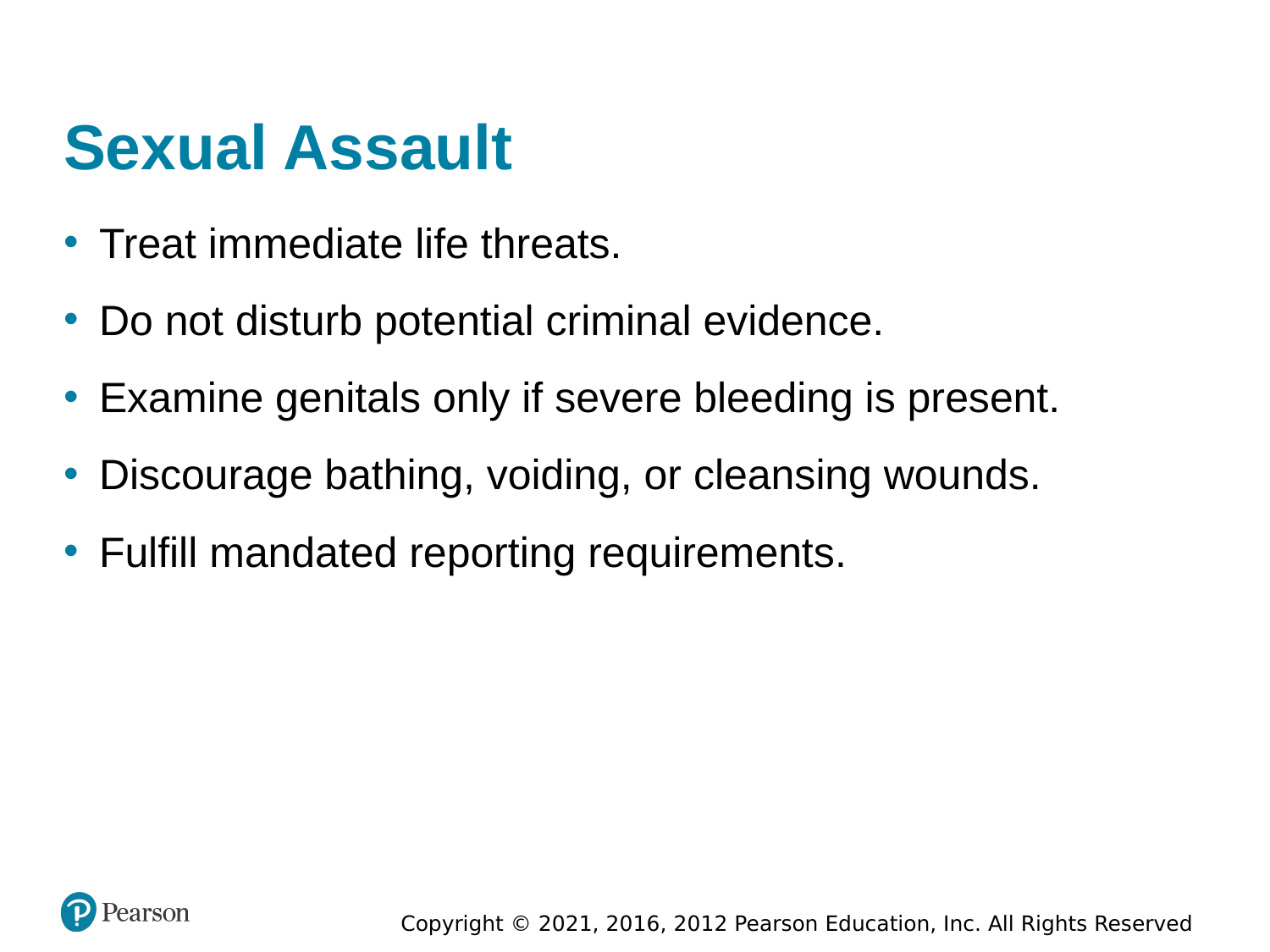

# Sexual Assault
Treat immediate life threats.
Do not disturb potential criminal evidence.
Examine genitals only if severe bleeding is present.
Discourage bathing, voiding, or cleansing wounds.
Fulfill mandated reporting requirements.